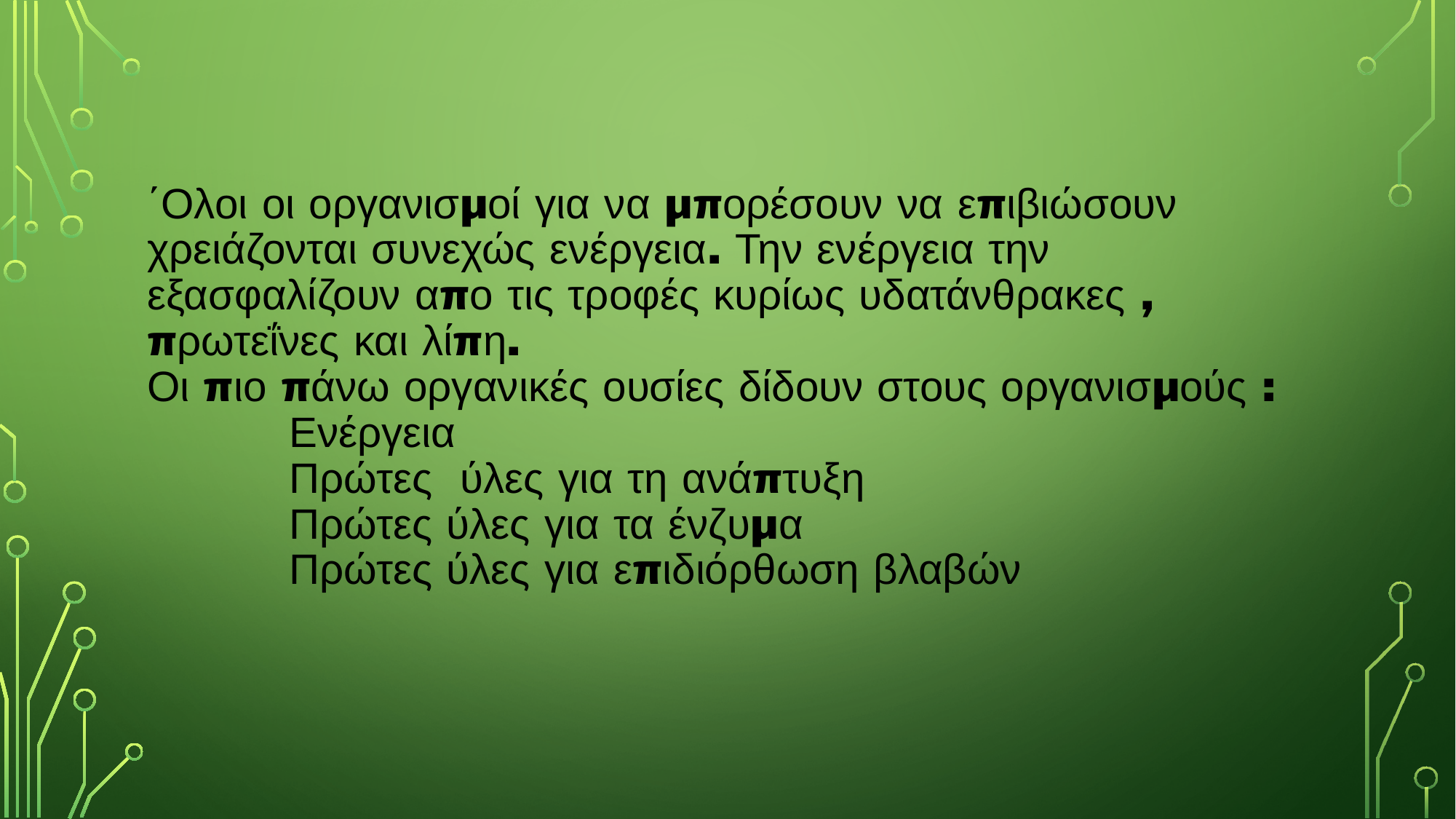

# ΄Ολοι οι οργανισμοί για να μπορέσουν να επιβιώσουν χρειάζονται συνεχώς ενέργεια. Την ενέργεια την εξασφαλίζουν απο τις τροφές κυρίως υδατάνθρακες , πρωτεΐνες και λίπη. Οι πιο πάνω οργανικές ουσίες δίδουν στους οργανισμούς : Ενέργεια Πρώτες  ύλες για τη ανάπτυξη Πρώτες ύλες για τα ένζυμα Πρώτες ύλες για επιδιόρθωση βλαβών